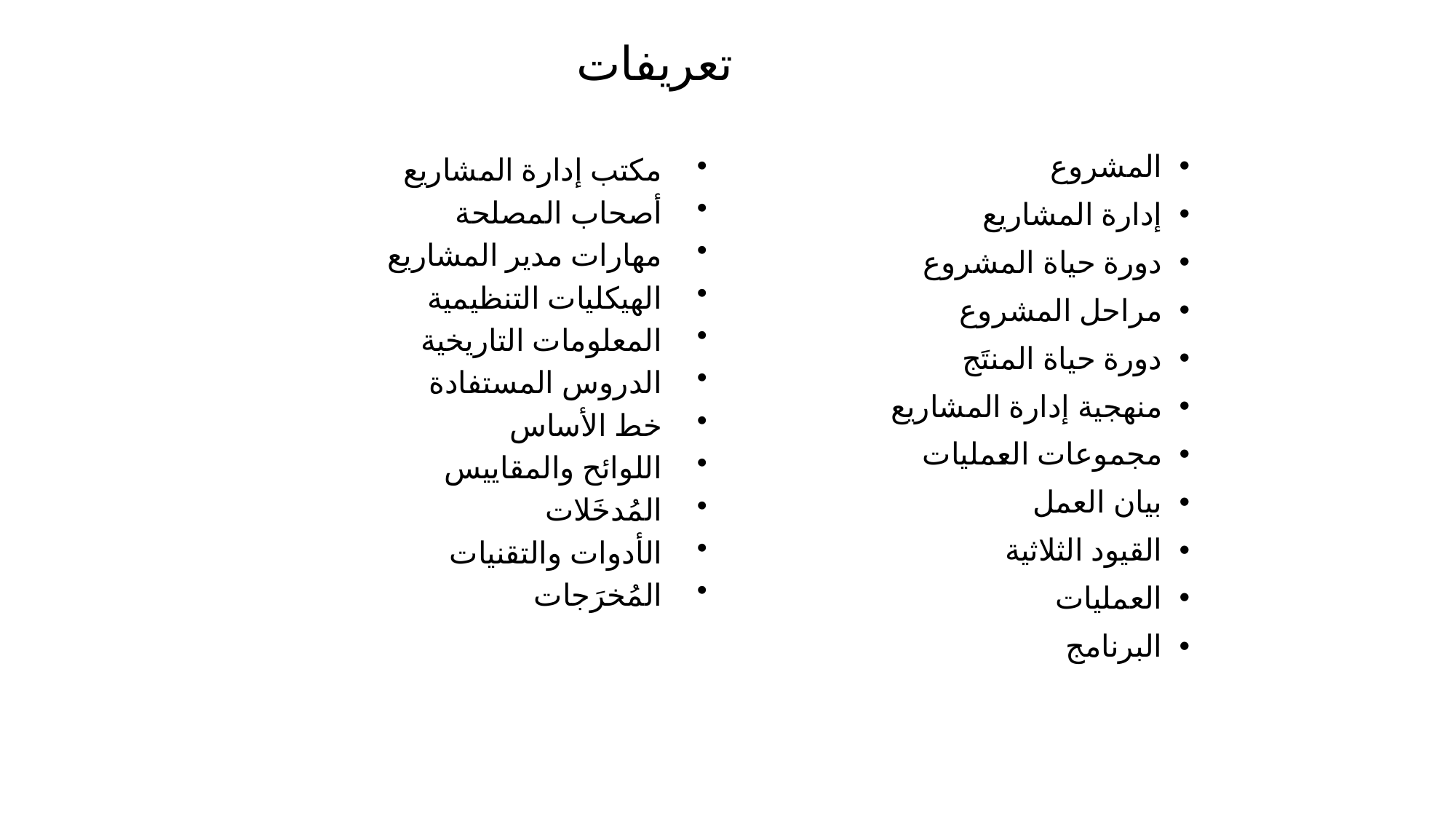

# تعريفات
مكتب إدارة المشاريع
أصحاب المصلحة
مهارات مدير المشاريع
الهيكليات التنظيمية
المعلومات التاريخية
الدروس المستفادة
خط الأساس
اللوائح والمقاييس
المُدخَلات
الأدوات والتقنيات
المُخرَجات
المشروع
إدارة المشاريع
دورة حياة المشروع
مراحل المشروع
دورة حياة المنتَج
منهجية إدارة المشاريع
مجموعات العمليات
بيان العمل
القيود الثلاثية
العمليات
البرنامج
3